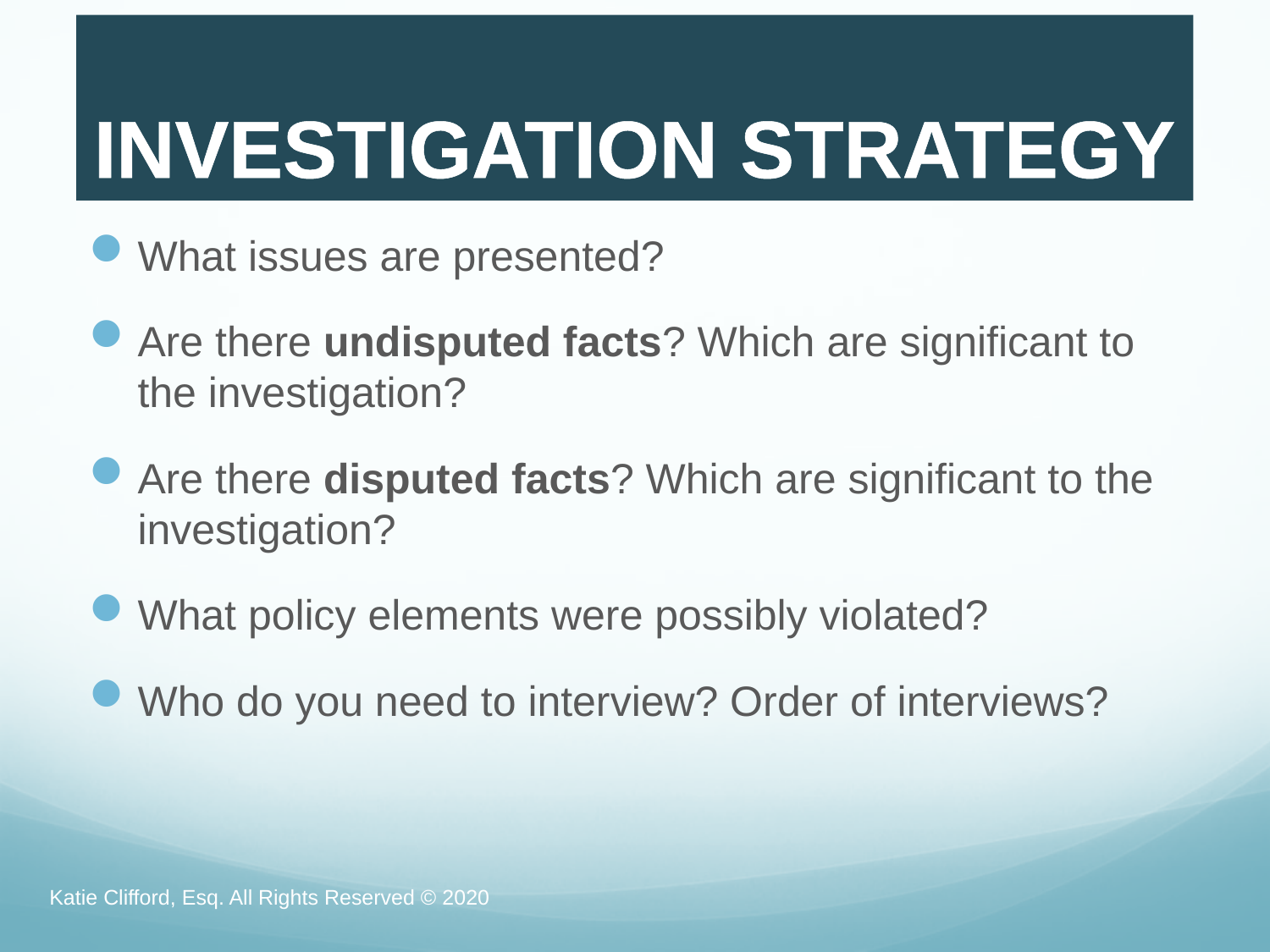

# INVESTIGATION STRATEGY
What issues are presented?
Are there undisputed facts? Which are significant to the investigation?
Are there disputed facts? Which are significant to the investigation?
What policy elements were possibly violated?
Who do you need to interview? Order of interviews?
Katie Clifford, Esq. All Rights Reserved © 2020